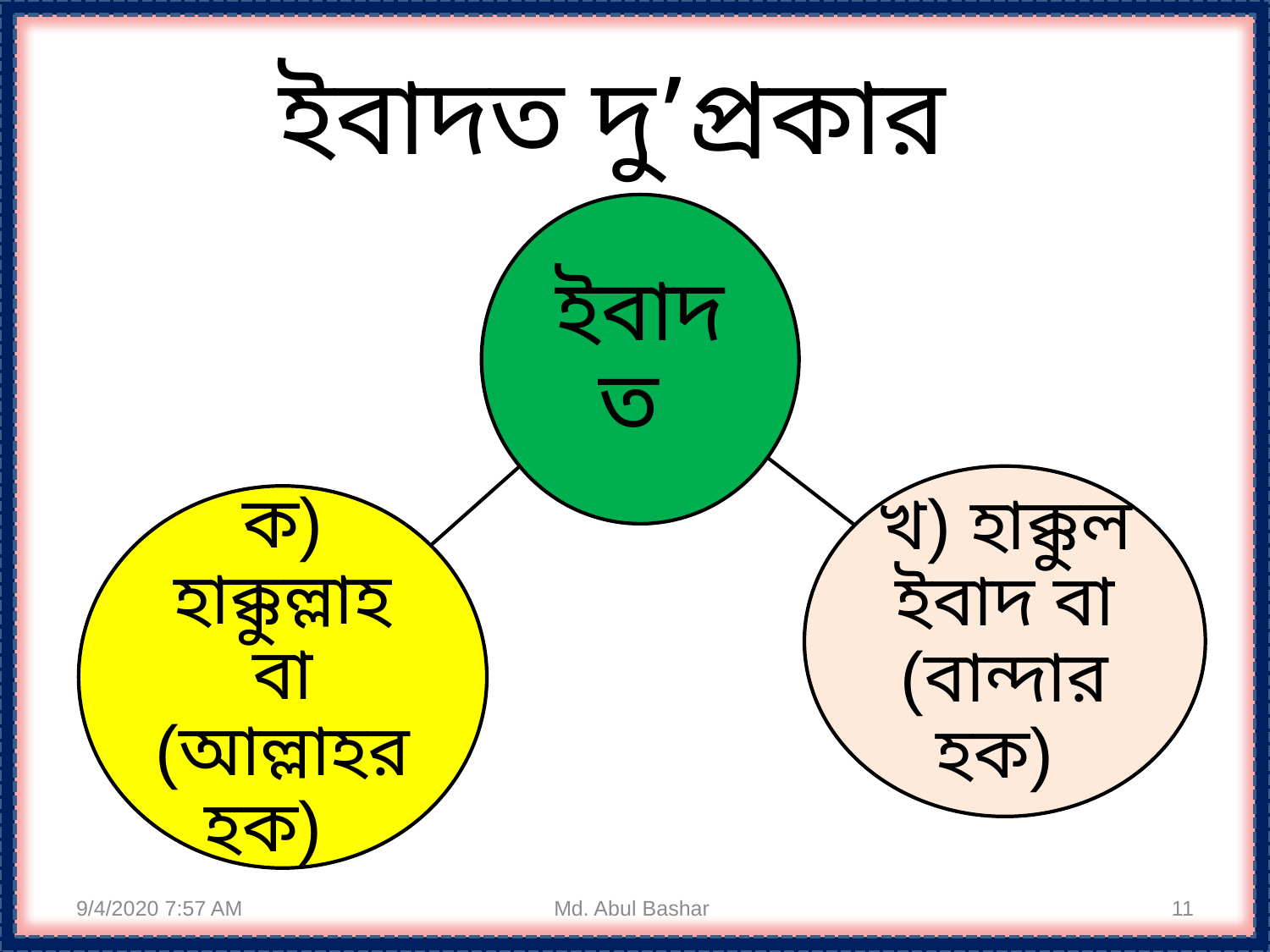

ইবাদত

ক) হাক্কুল্লাহ বা (আল্লাহর হক)

খ) হাক্কুল ইবাদ বা (বান্দার হক)
ইবাদত দু’প্রকার
9/4/2020 7:57 AM
Md. Abul Bashar
11